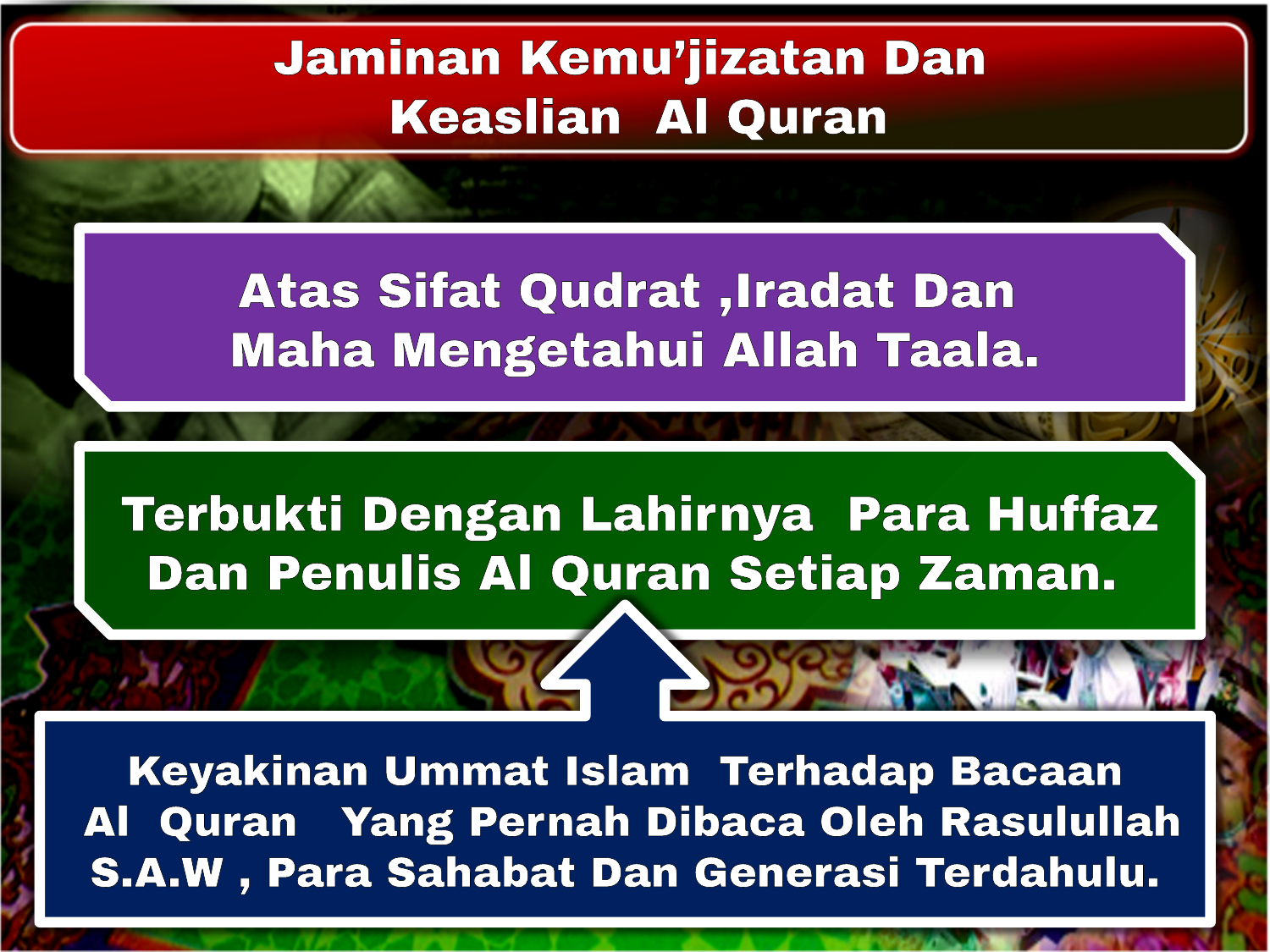

Jaminan Kemu’jizatan Dan
 Keaslian  Al Quran
Atas Sifat Qudrat ,Iradat Dan
Maha Mengetahui Allah Taala.
Terbukti Dengan Lahirnya  Para Huffaz Dan Penulis Al Quran Setiap Zaman.
Keyakinan Ummat Islam  Terhadap Bacaan
 Al  Quran   Yang Pernah Dibaca Oleh Rasulullah S.A.W , Para Sahabat Dan Generasi Terdahulu.